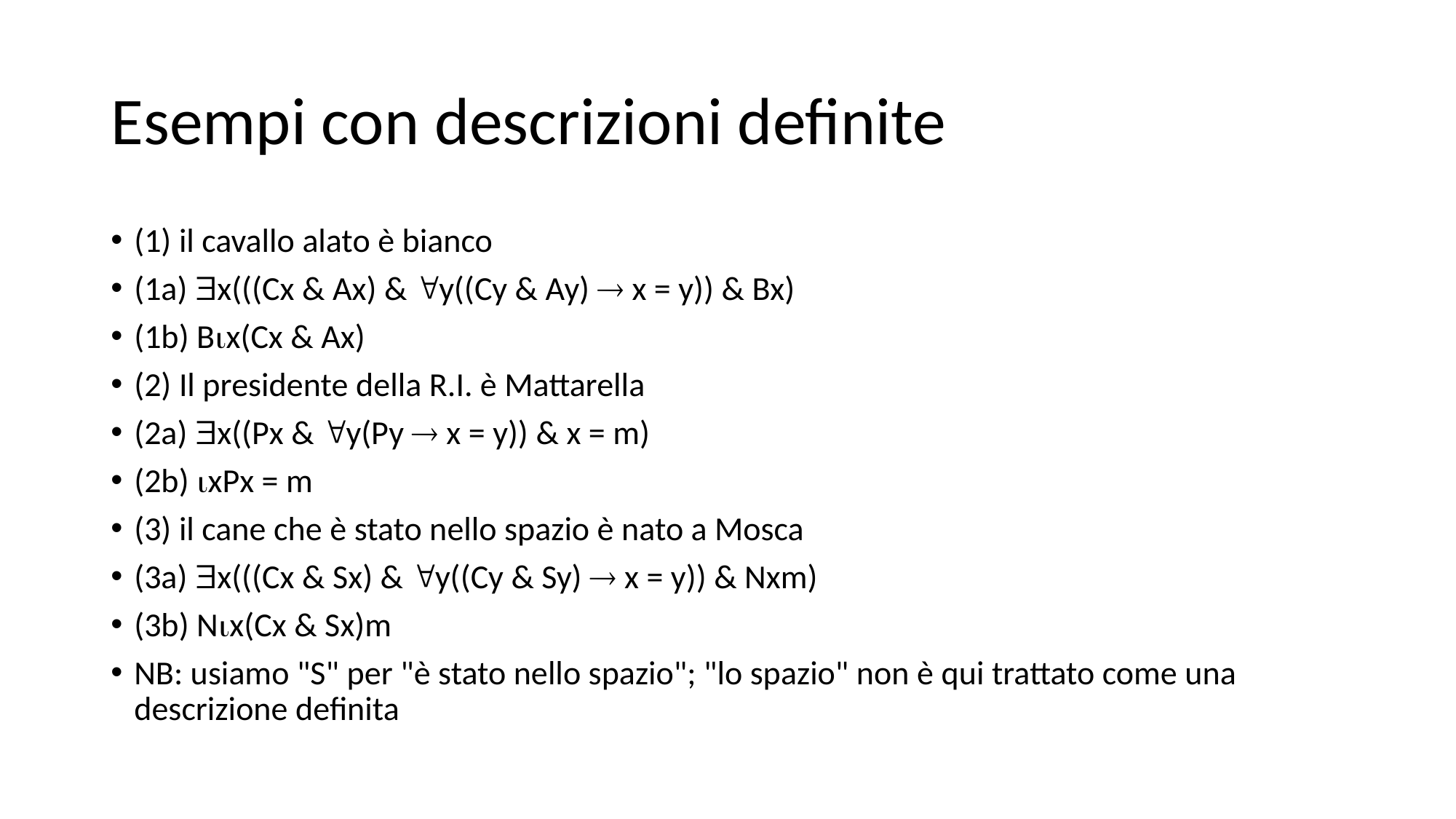

# Esempi con descrizioni definite
(1) il cavallo alato è bianco
(1a) ∃x(((Cx & Ax) & ∀y((Cy & Ay) → x = y)) & Bx)
(1b) Bιx(Cx & Ax)
(2) Il presidente della R.I. è Mattarella
(2a) ∃x((Px & ∀y(Py → x = y)) & x = m)
(2b) ιxPx = m
(3) il cane che è stato nello spazio è nato a Mosca
(3a) ∃x(((Cx & Sx) & ∀y((Cy & Sy) → x = y)) & Nxm)
(3b) Nιx(Cx & Sx)m
NB: usiamo "S" per "è stato nello spazio"; "lo spazio" non è qui trattato come una descrizione definita